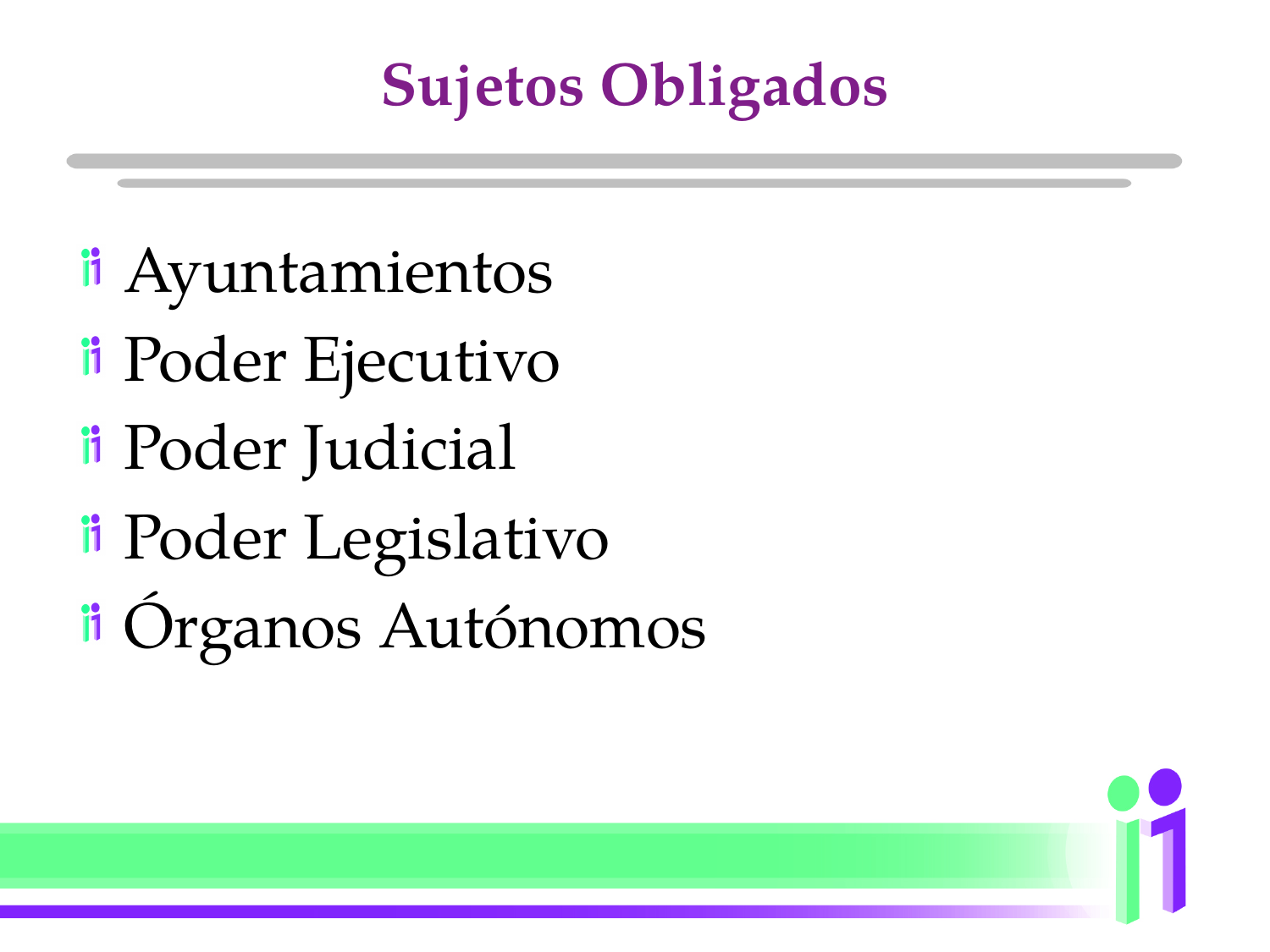

# Sujetos Obligados
Ayuntamientos
Poder Ejecutivo
Poder Judicial
Poder Legislativo
Órganos Autónomos